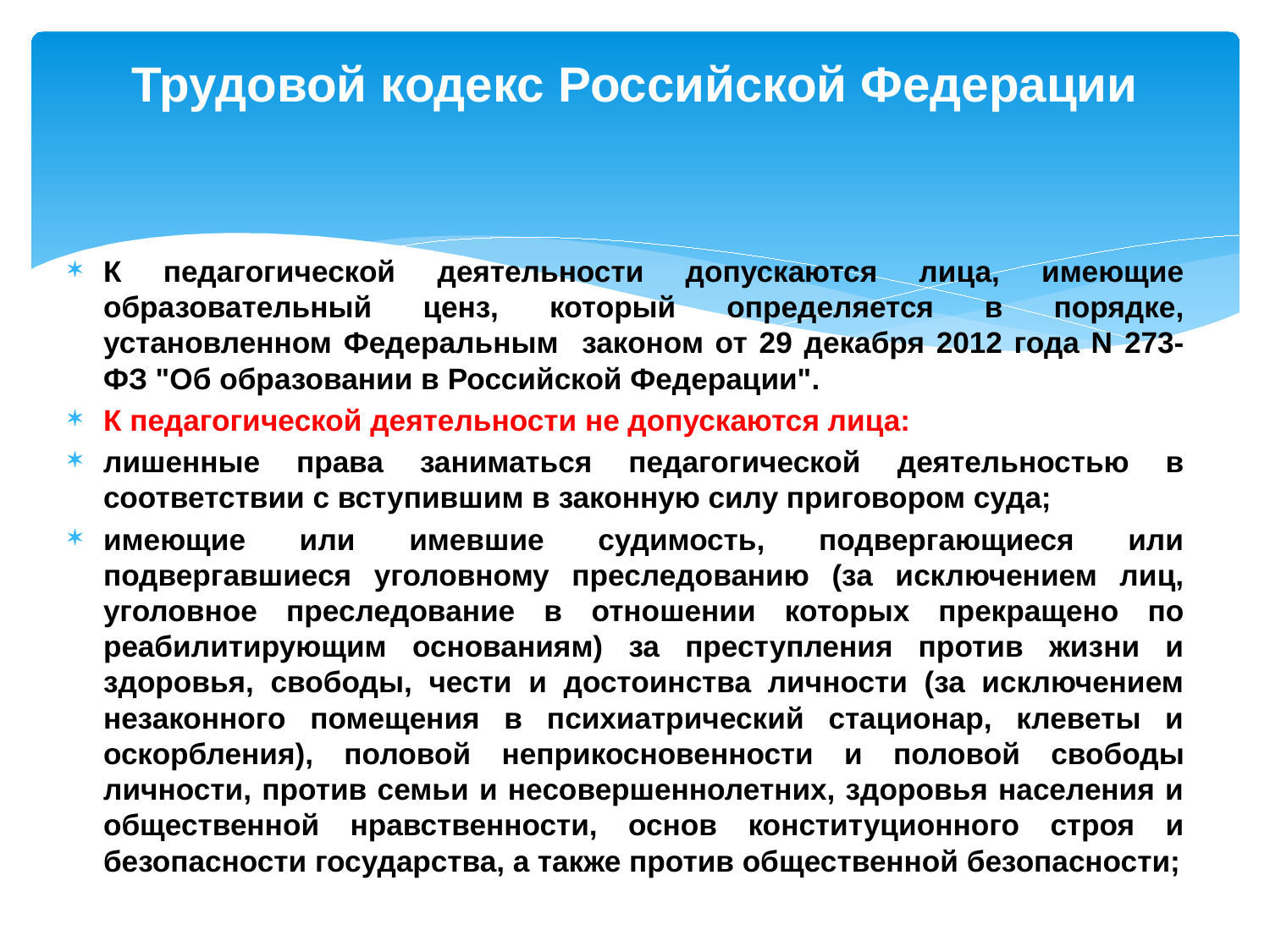

# Трудовой кодекс Российской Федерации
К педагогической деятельности допускаются лица, имеющие образовательный ценз, который определяется в порядке, установленном Федеральным  законом от 29 декабря 2012 года N 273-ФЗ "Об образовании в Российской Федерации".
К педагогической деятельности не допускаются лица:
лишенные права заниматься педагогической деятельностью в соответствии с вступившим в законную силу приговором суда;
имеющие или имевшие судимость, подвергающиеся или подвергавшиеся уголовному преследованию (за исключением лиц, уголовное преследование в отношении которых прекращено по реабилитирующим основаниям) за преступления против жизни и здоровья, свободы, чести и достоинства личности (за исключением незаконного помещения в психиатрический стационар, клеветы и оскорбления), половой неприкосновенности и половой свободы личности, против семьи и несовершеннолетних, здоровья населения и общественной нравственности, основ конституционного строя и безопасности государства, а также против общественной безопасности;